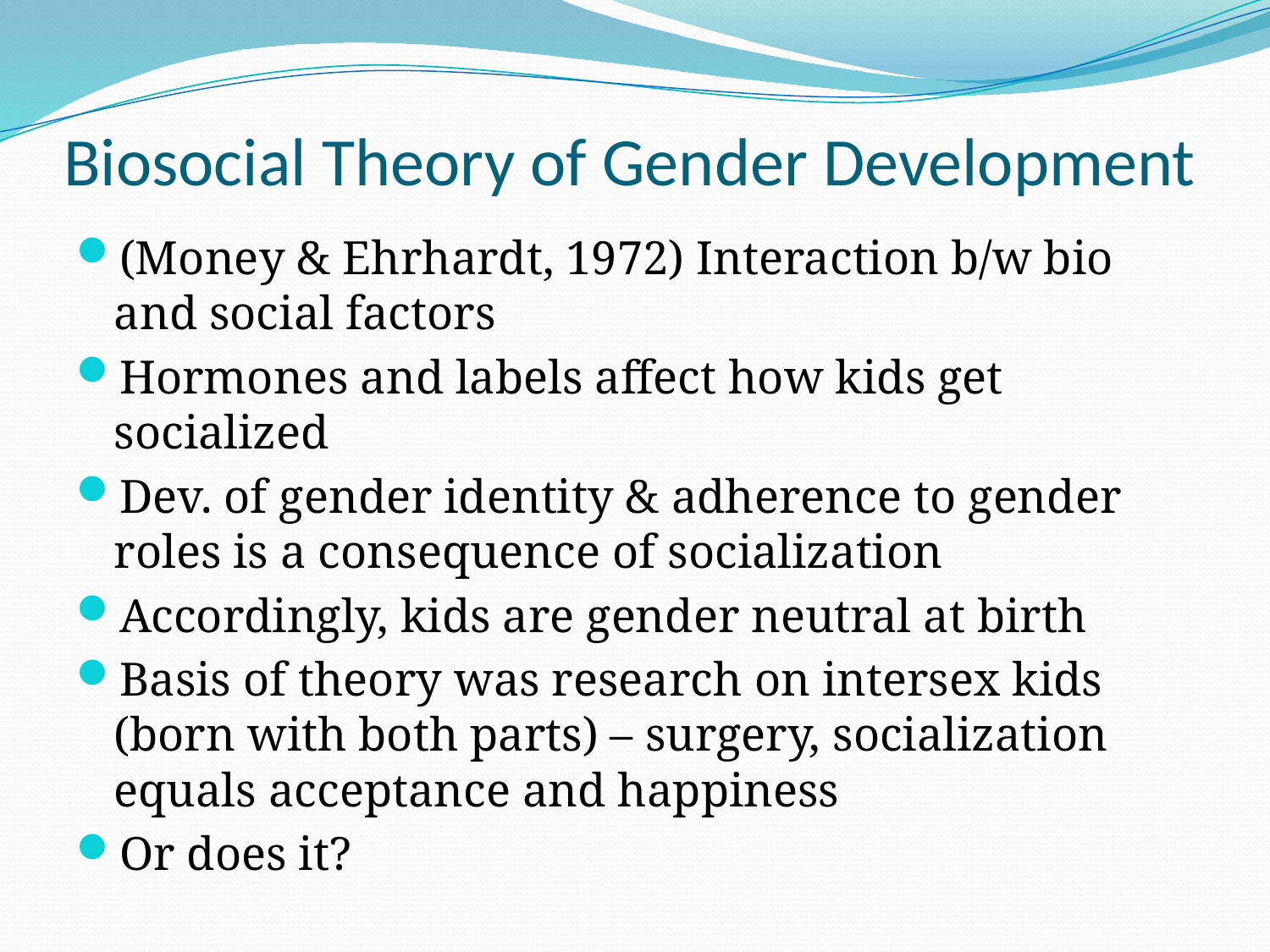

# Biosocial Theory of Gender Development
(Money & Ehrhardt, 1972) Interaction b/w bio and social factors
Hormones and labels affect how kids get socialized
Dev. of gender identity & adherence to gender roles is a consequence of socialization
Accordingly, kids are gender neutral at birth
Basis of theory was research on intersex kids (born with both parts) – surgery, socialization equals acceptance and happiness
Or does it?